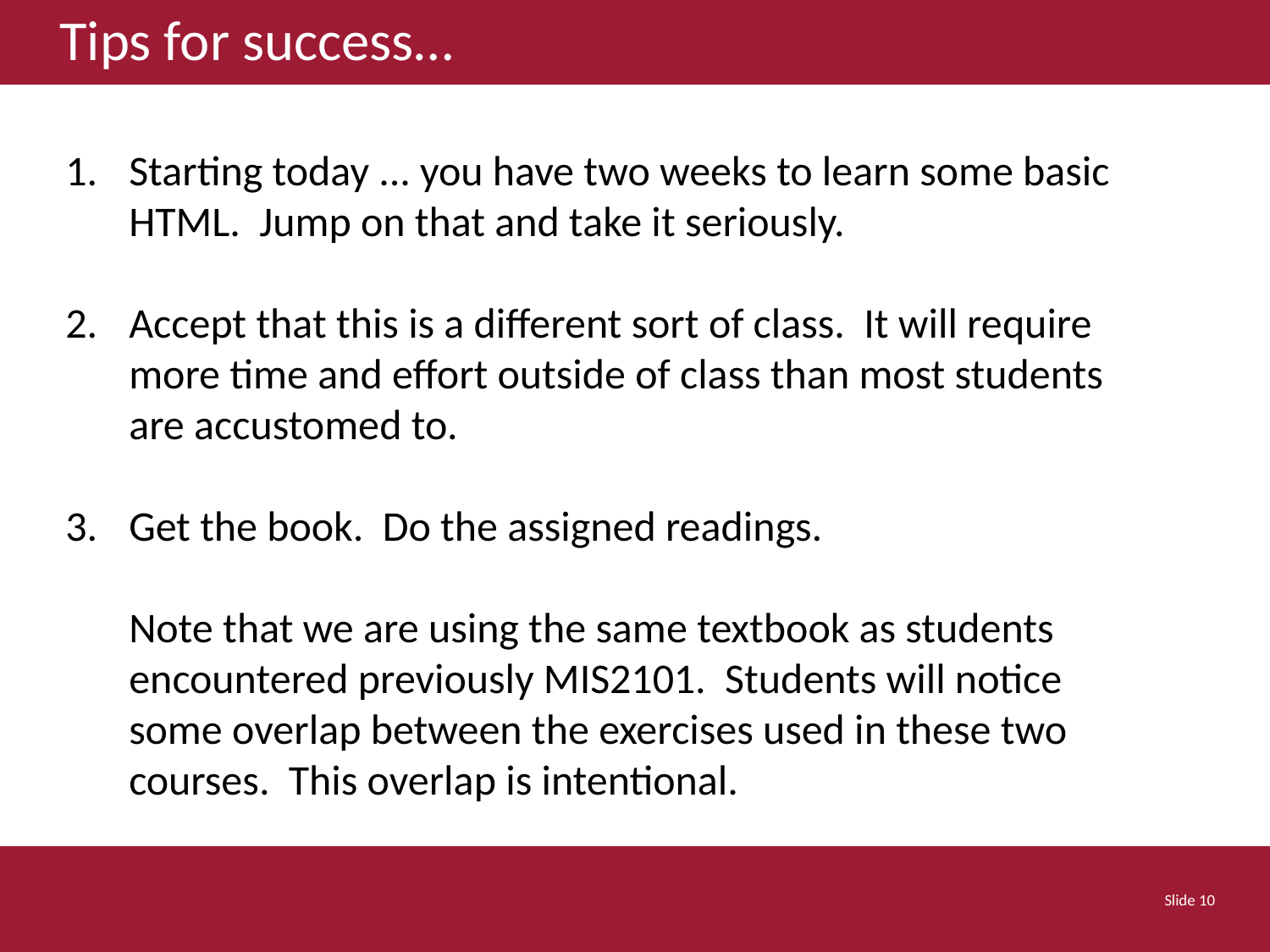

# Tips for success…
Starting today ... you have two weeks to learn some basic HTML.  Jump on that and take it seriously.

Accept that this is a different sort of class.  It will require more time and effort outside of class than most students are accustomed to.

Get the book.  Do the assigned readings.
Note that we are using the same textbook as students encountered previously MIS2101.  Students will notice some overlap between the exercises used in these two courses.  This overlap is intentional.

 Slide 10